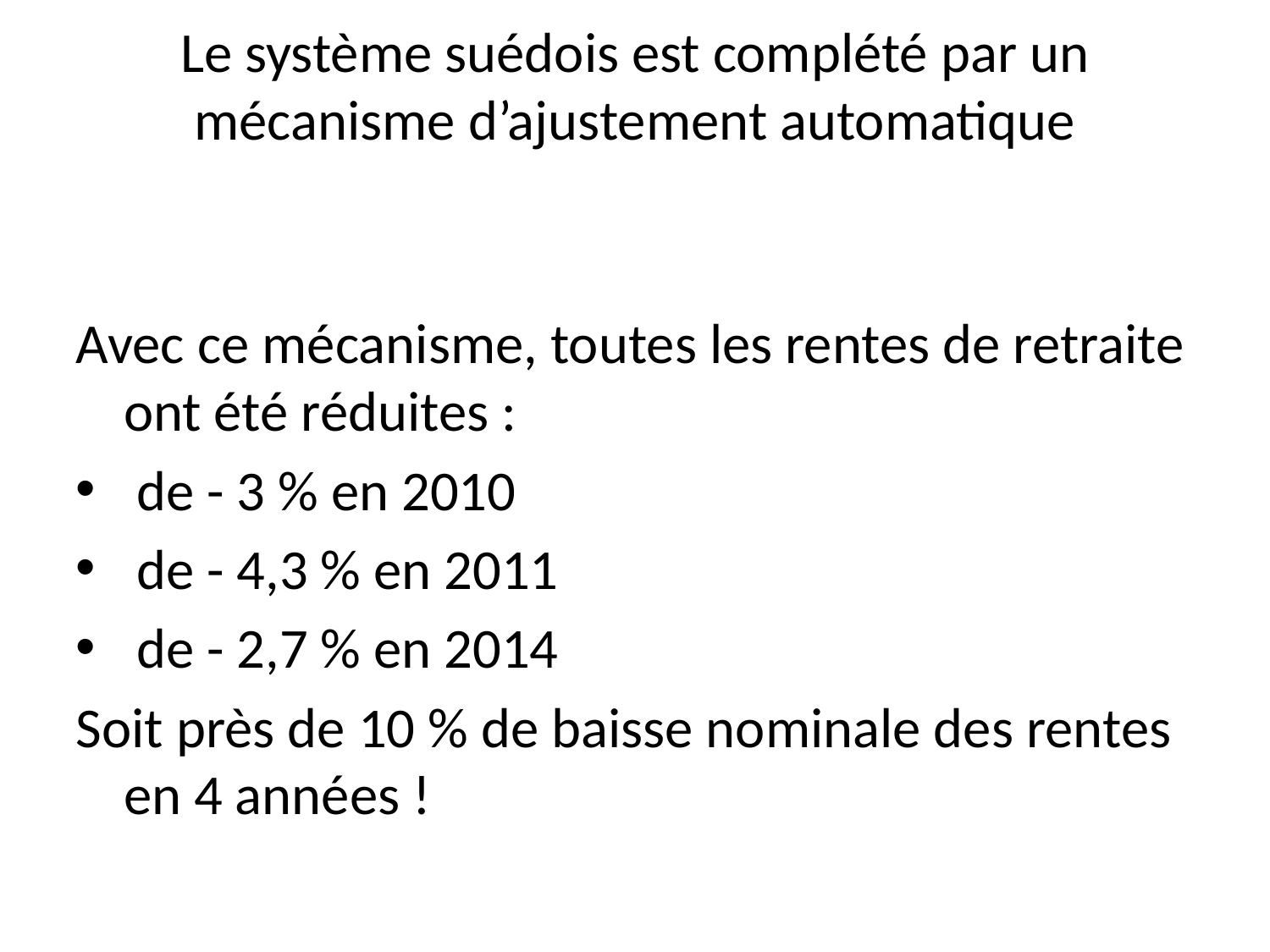

Le système suédois est complété par un mécanisme d’ajustement automatique

Avec ce mécanisme, toutes les rentes de retraite ont été réduites :
 de - 3 % en 2010
 de - 4,3 % en 2011
 de - 2,7 % en 2014
Soit près de 10 % de baisse nominale des rentes en 4 années !